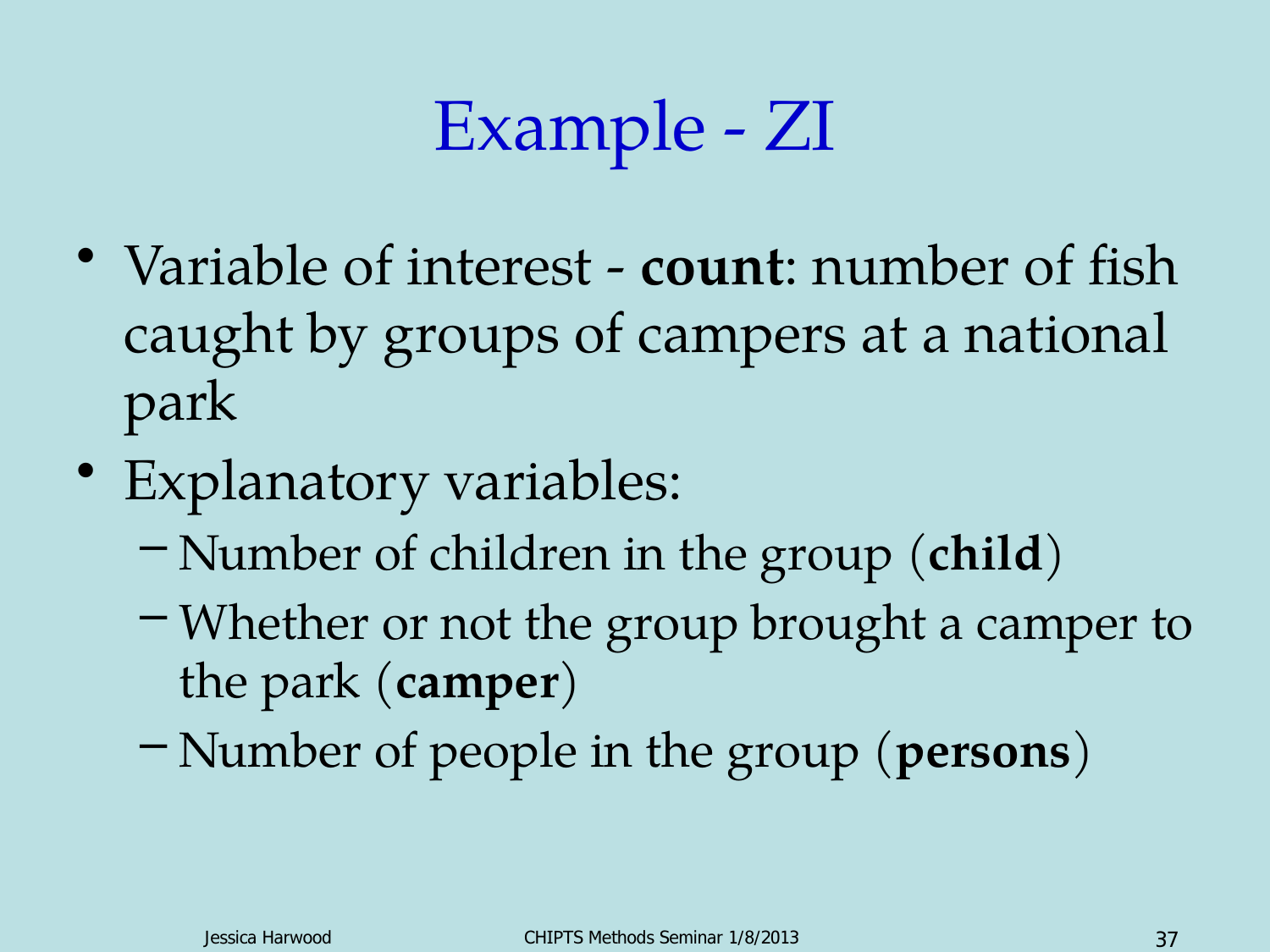

# Example - ZI
Variable of interest - count: number of fish caught by groups of campers at a national park
Explanatory variables:
Number of children in the group (child)
Whether or not the group brought a camper to the park (camper)
Number of people in the group (persons)
Jessica Harwood                                   CHIPTS Methods Seminar 1/8/2013
37